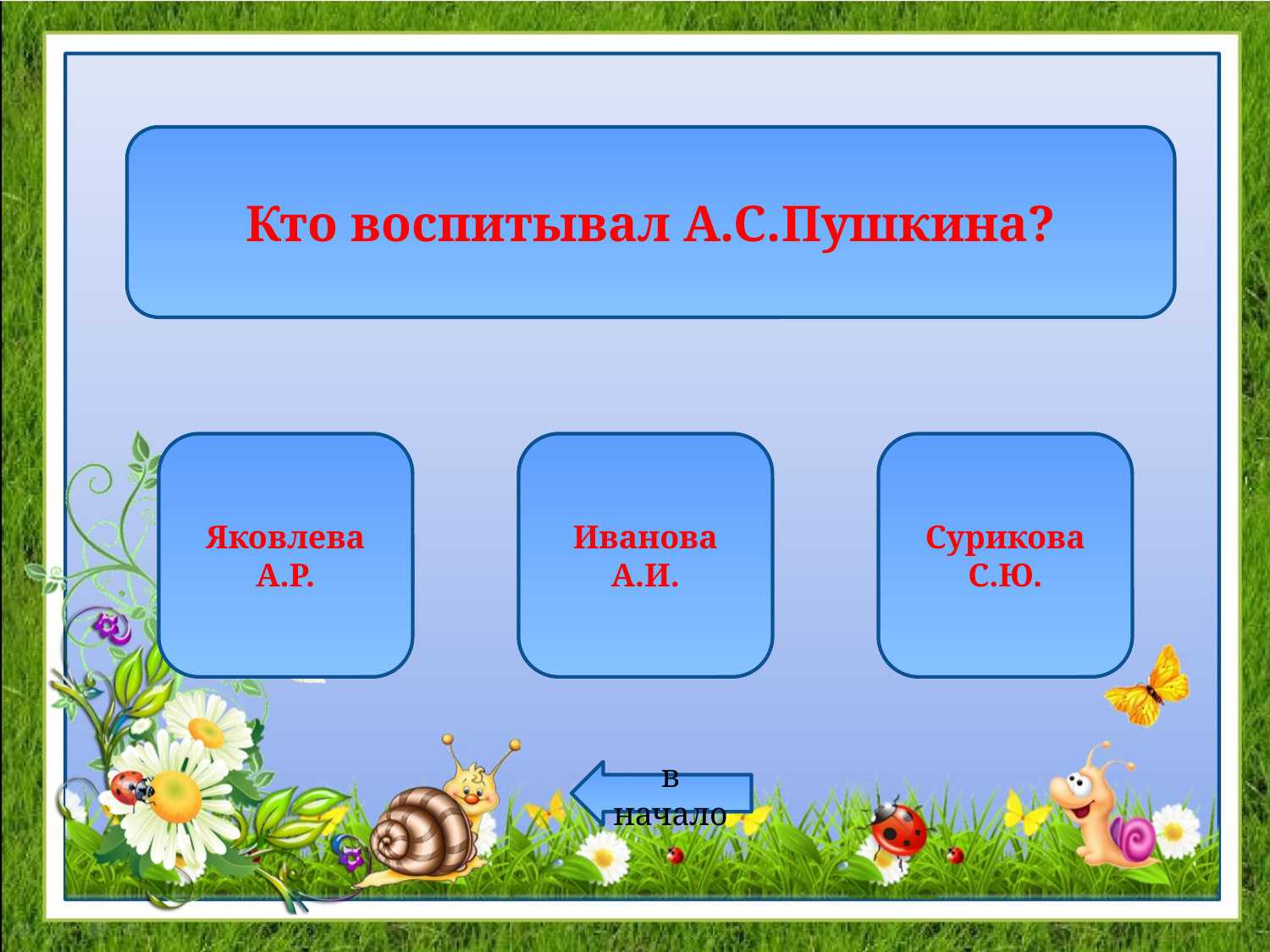

Кто воспитывал А.С.Пушкина?
Яковлева А.Р.
Иванова А.И.
Сурикова С.Ю.
в начало